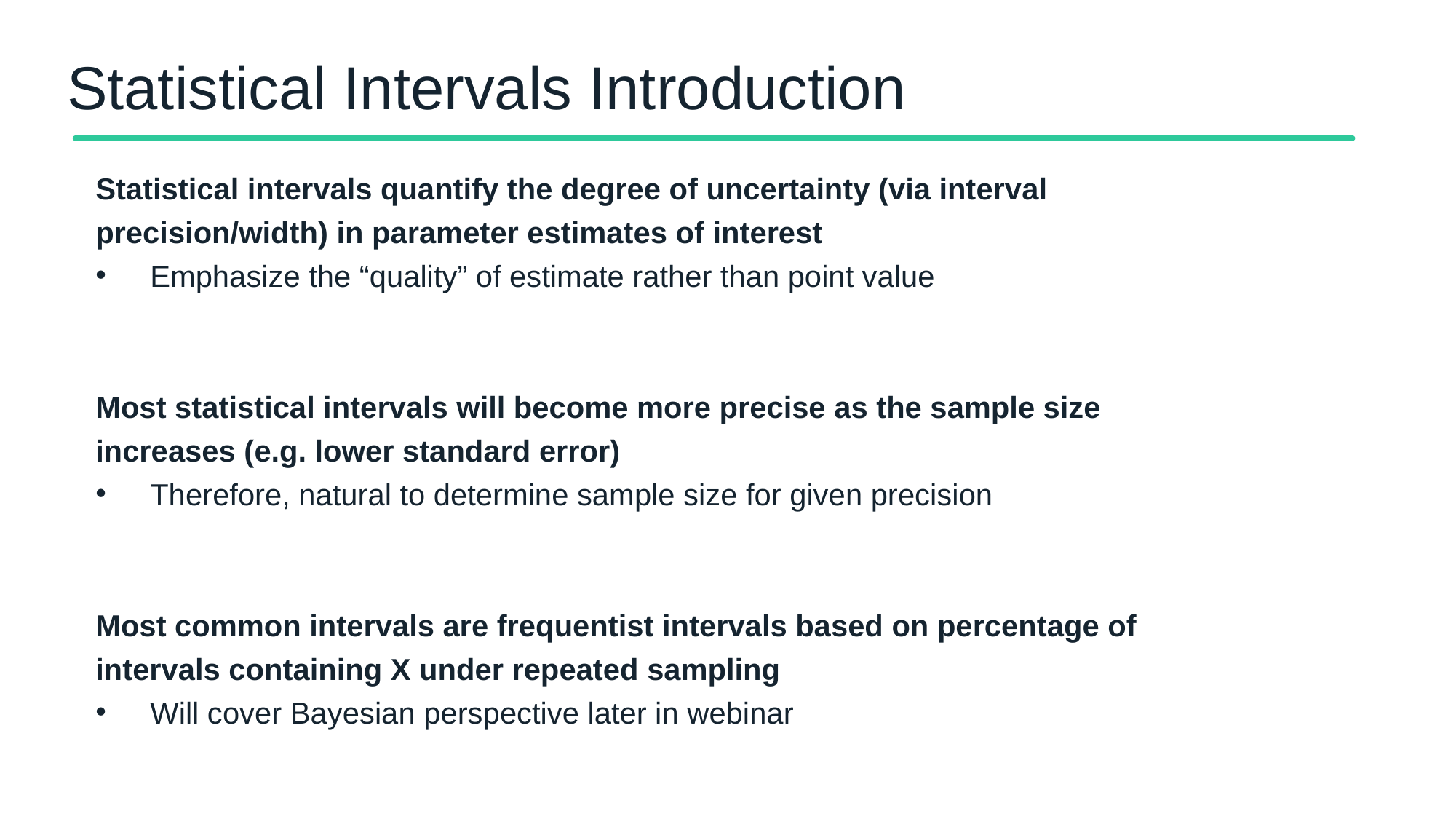

# Statistical Intervals Introduction
Statistical intervals quantify the degree of uncertainty (via interval precision/width) in parameter estimates of interest
Emphasize the “quality” of estimate rather than point value

Most statistical intervals will become more precise as the sample size increases (e.g. lower standard error)
Therefore, natural to determine sample size for given precision

Most common intervals are frequentist intervals based on percentage of intervals containing X under repeated sampling
Will cover Bayesian perspective later in webinar